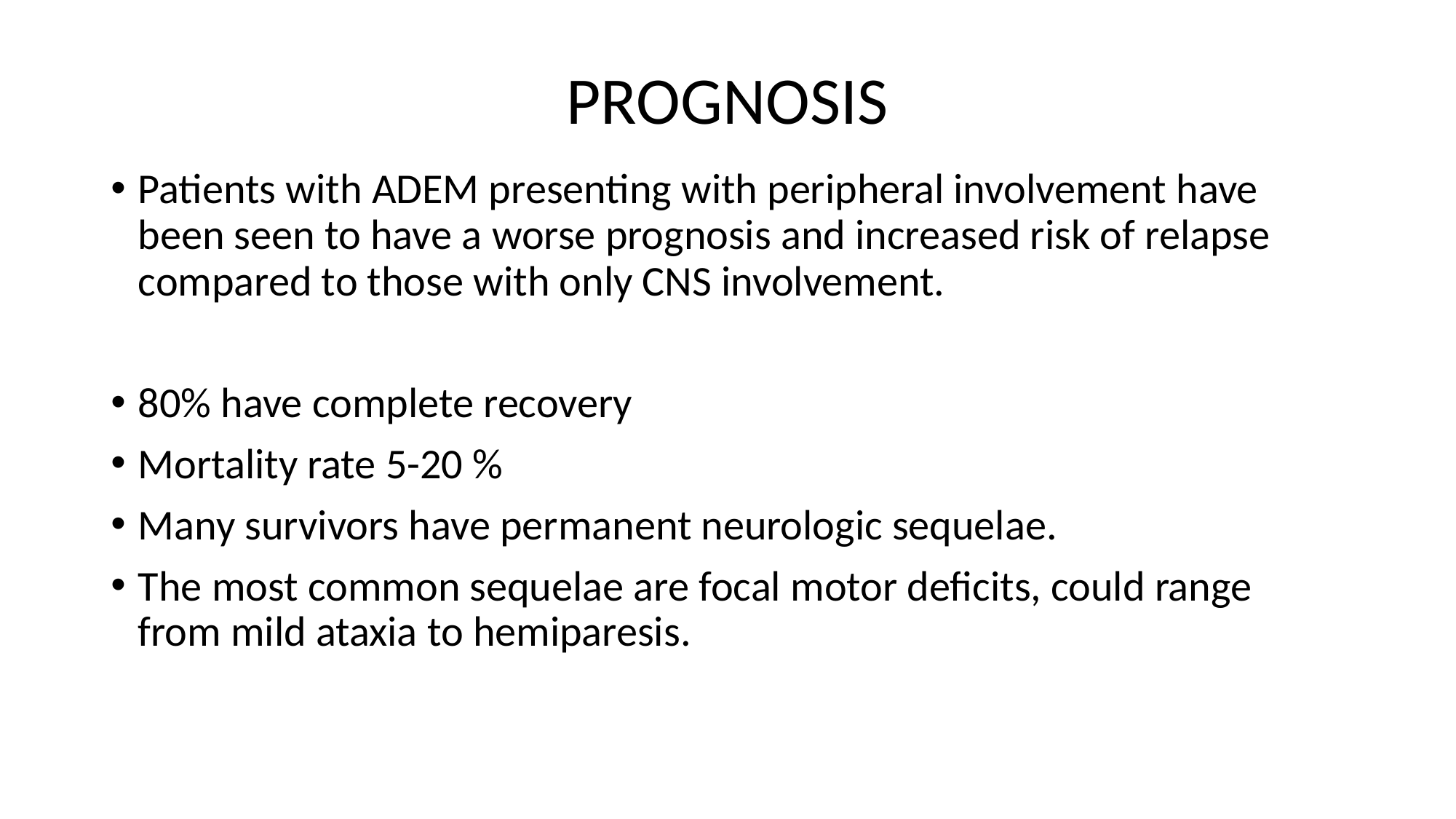

# PROGNOSIS
Patients with ADEM presenting with peripheral involvement have been seen to have a worse prognosis and increased risk of relapse compared to those with only CNS involvement.

80% have complete recovery
Mortality rate 5-20 %
Many survivors have permanent neurologic sequelae.
The most common sequelae are focal motor deficits, could range from mild ataxia to hemiparesis.